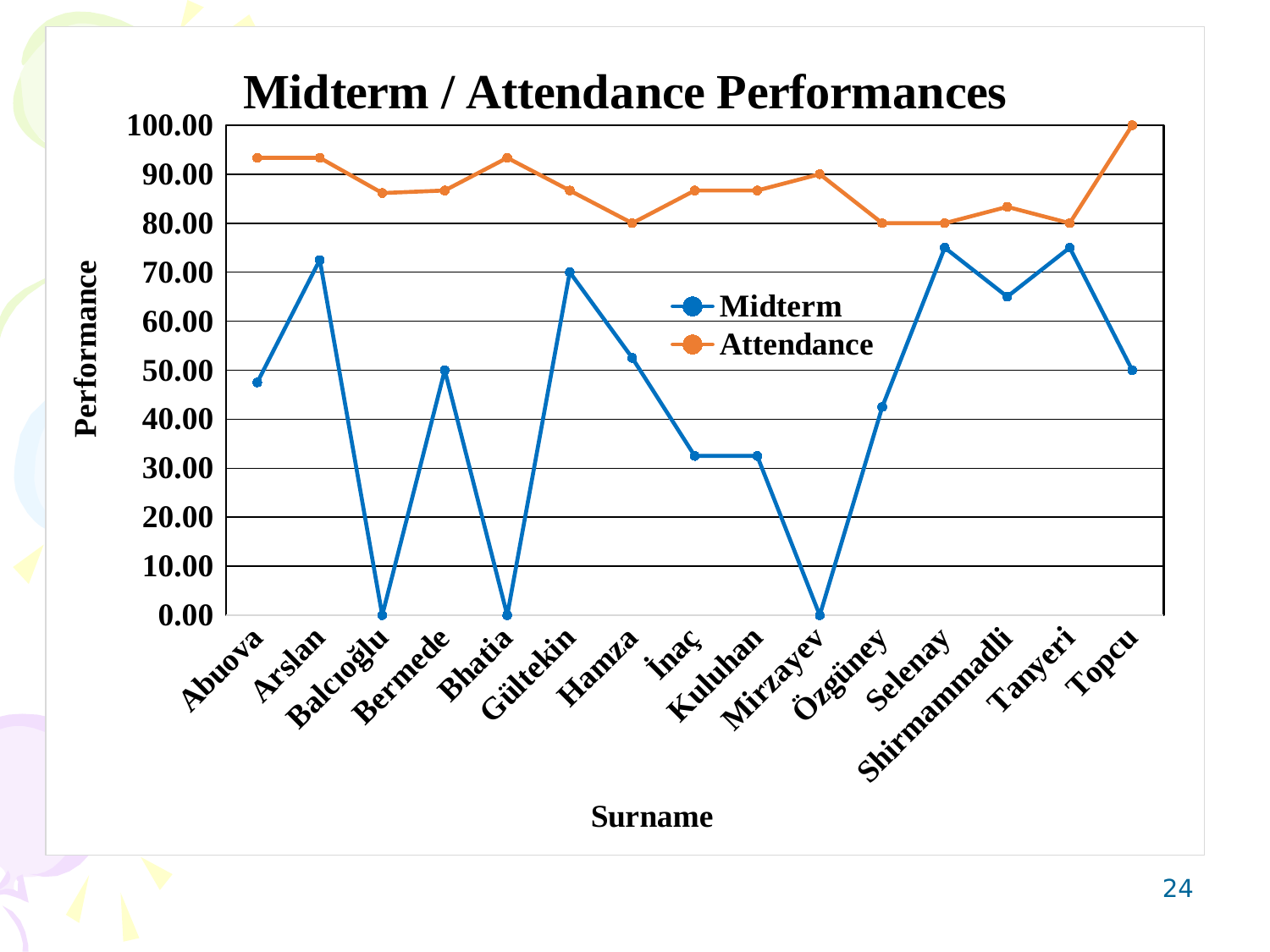

### Chart: Midterm / Attendance Performances

| Category |  |  |
|---|---|---|
| Abuova | 47.5 | 93.33333333333333 |
| Arslan | 72.5 | 93.33333333333333 |
| Balcıoğlu | 0.0 | 86.15384615384617 |
| Bermede | 50.0 | 86.66666666666669 |
| Bhatia | 0.0 | 93.33333333333333 |
| Gültekin | 70.0 | 86.66666666666669 |
| Hamza | 52.5 | 80.0 |
| İnaç | 32.5 | 86.66666666666669 |
| Kuluhan | 32.5 | 86.66666666666669 |
| Mirzayev | 0.0 | 90.0 |
| Özgüney | 42.5 | 80.0 |
| Selenay | 75.0 | 80.0 |
| Shirmammadli | 65.0 | 83.33333333333334 |
| Tanyeri | 75.0 | 80.0 |
| Topcu | 50.0 | 100.0 |
24